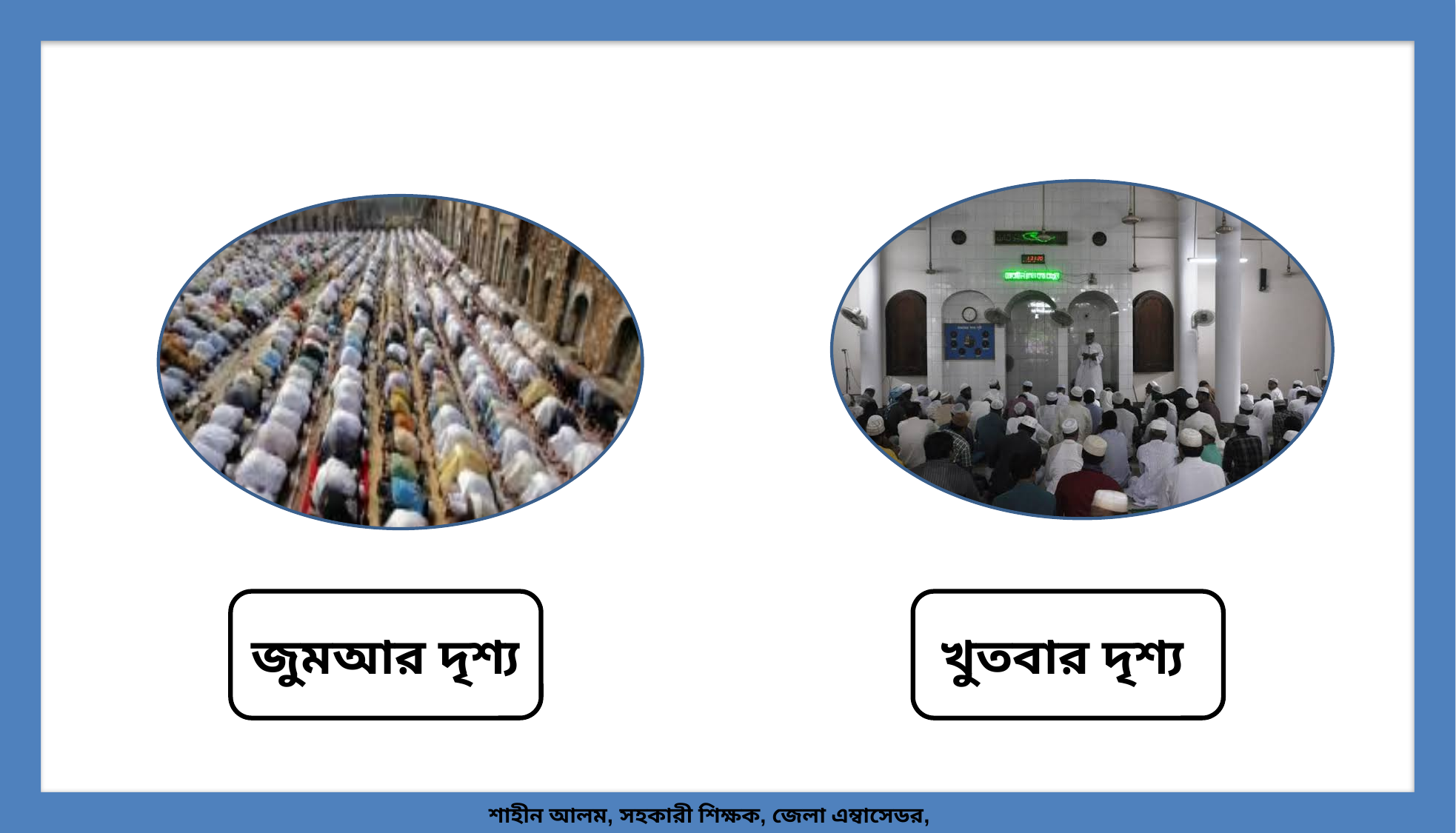

খুতবার দৃশ্য
জুমআর দৃশ্য
শাহীন আলম, সহকারী শিক্ষক, জেলা এম্বাসেডর, ছাতক,সুনামগঞ্জ।